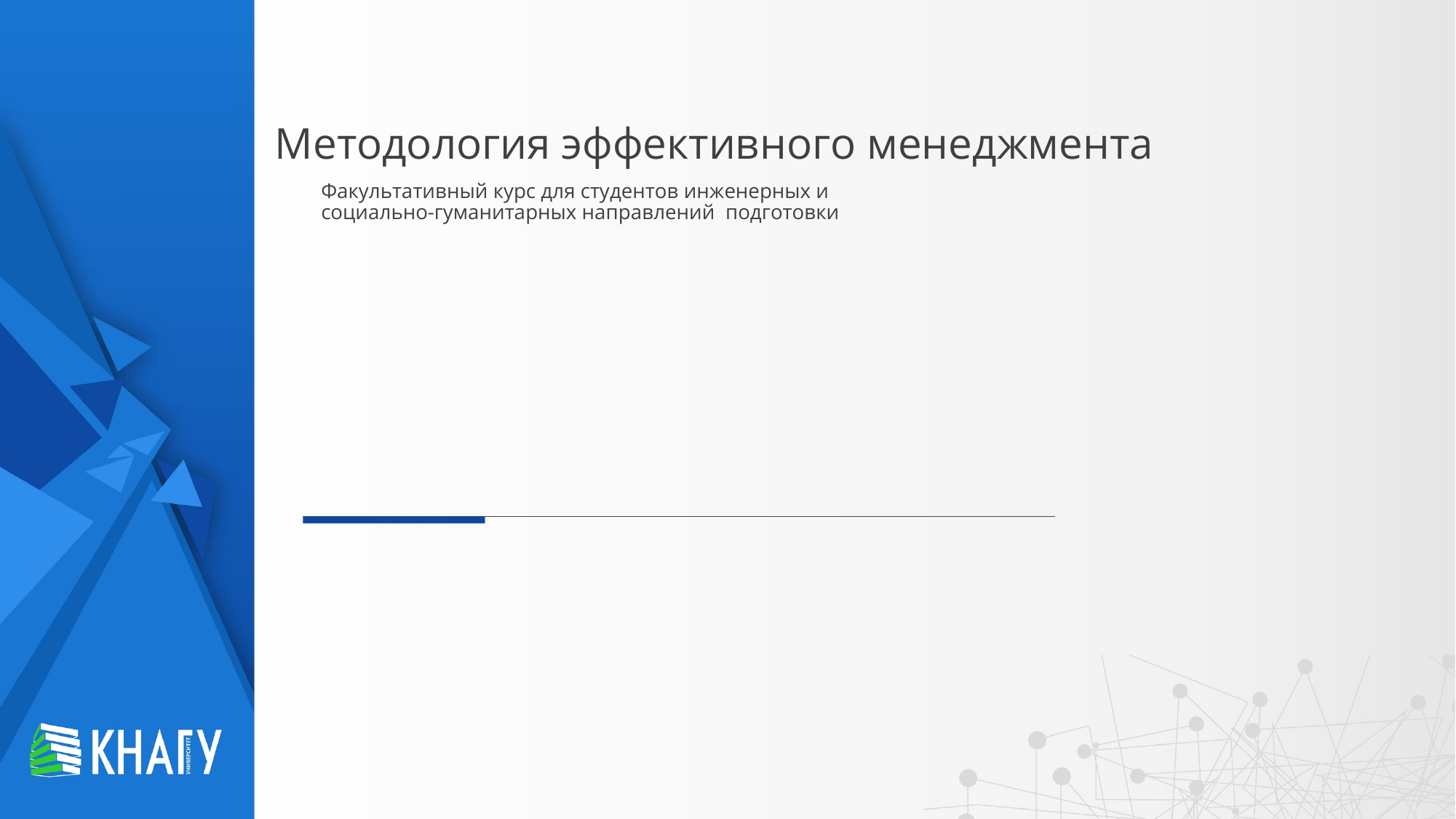

# Методология эффективного менеджмента
Факультативный курс для студентов инженерных и социально-гуманитарных направлений  подготовки